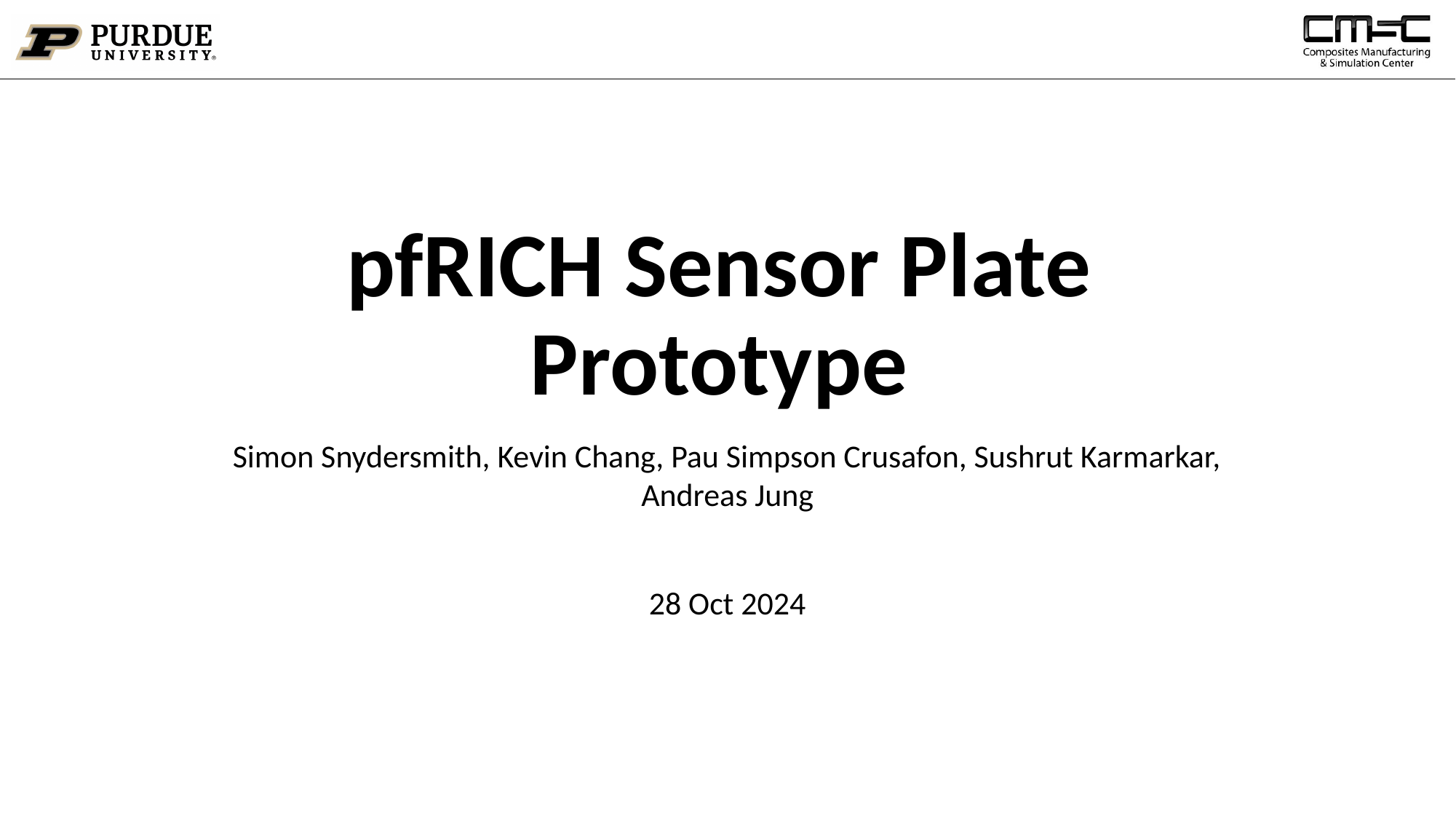

# pfRICH Sensor Plate Prototype
Simon Snydersmith, Kevin Chang, Pau Simpson Crusafon, Sushrut Karmarkar, Andreas Jung

28 Oct 2024